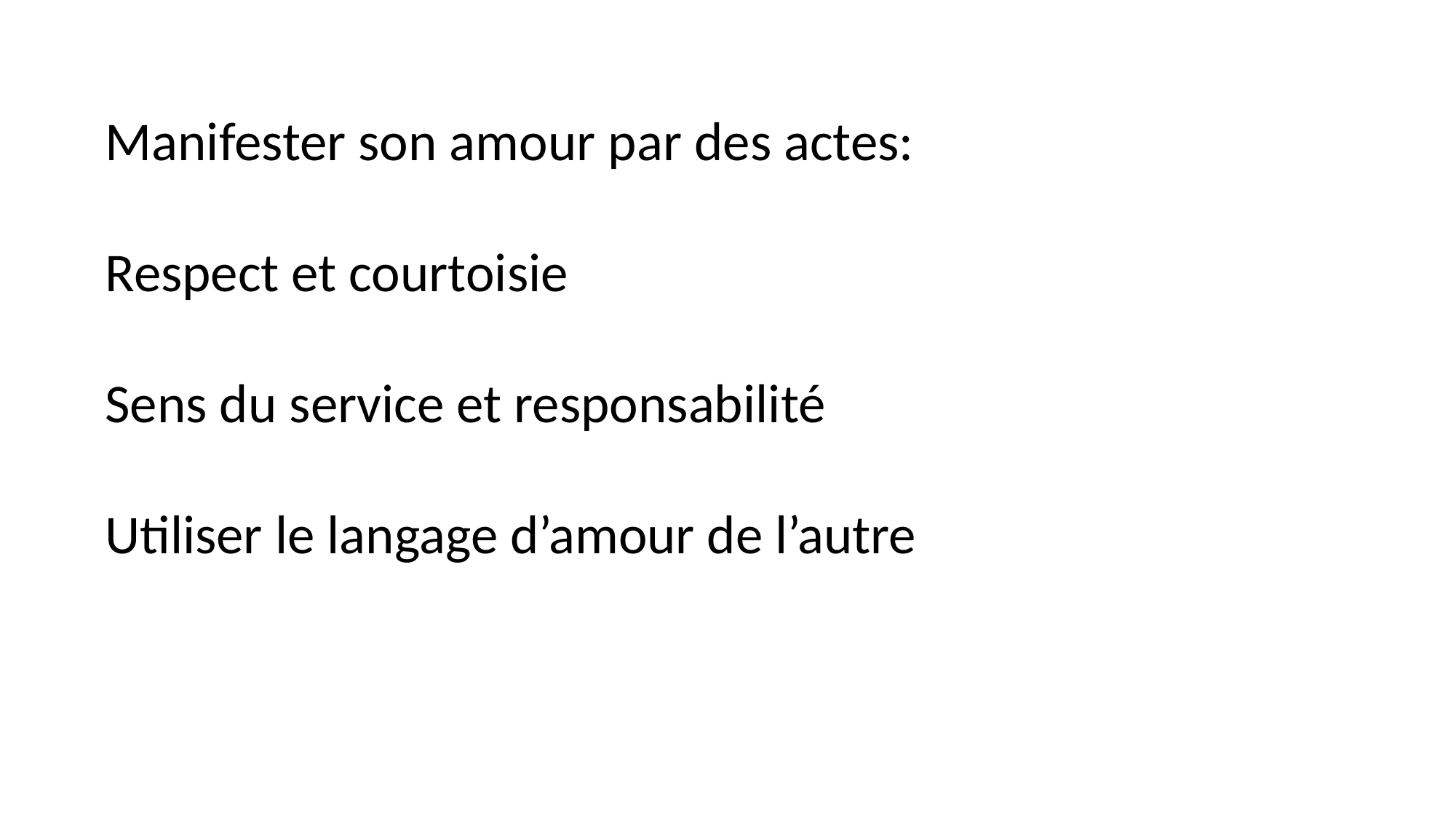

Manifester son amour par des actes:

Respect et courtoisie

Sens du service et responsabilité

Utiliser le langage d’amour de l’autre